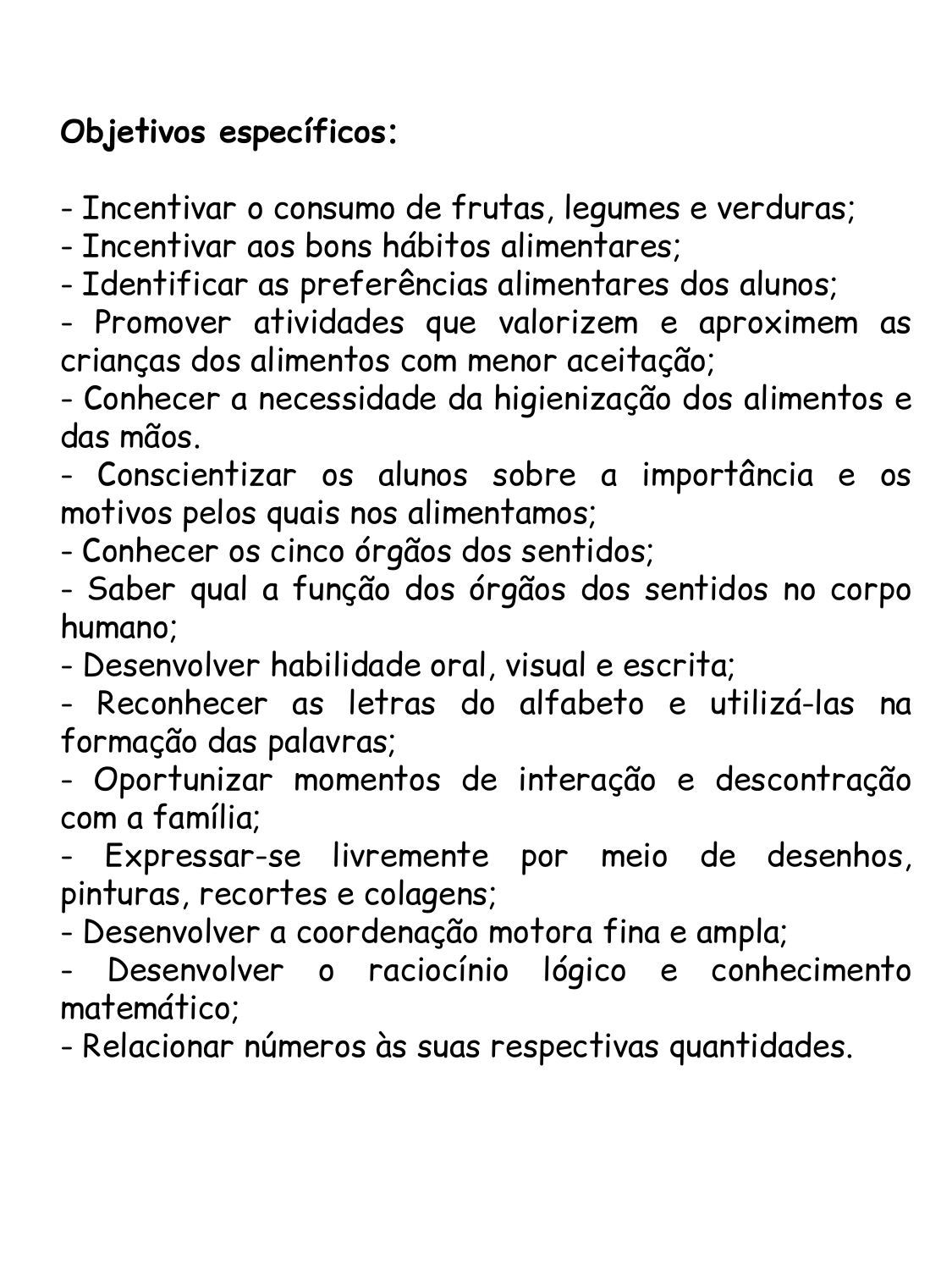

Objetivos específicos:

- Incentivar o consumo de frutas, legumes e verduras;
- Incentivar aos bons hábitos alimentares;
- Identificar as preferências alimentares dos alunos;
- Promover atividades que valorizem e aproximem as crianças dos alimentos com menor aceitação;
- Conhecer a necessidade da higienização dos alimentos e das mãos.
- Conscientizar os alunos sobre a importância e os motivos pelos quais nos alimentamos;
- Conhecer os cinco órgãos dos sentidos;
- Saber qual a função dos órgãos dos sentidos no corpo humano;
- Desenvolver habilidade oral, visual e escrita;
- Reconhecer as letras do alfabeto e utilizá-las na formação das palavras;
- Oportunizar momentos de interação e descontração com a família;
- Expressar-se livremente por meio de desenhos, pinturas, recortes e colagens;
- Desenvolver a coordenação motora fina e ampla;
- Desenvolver o raciocínio lógico e conhecimento matemático;
- Relacionar números às suas respectivas quantidades.